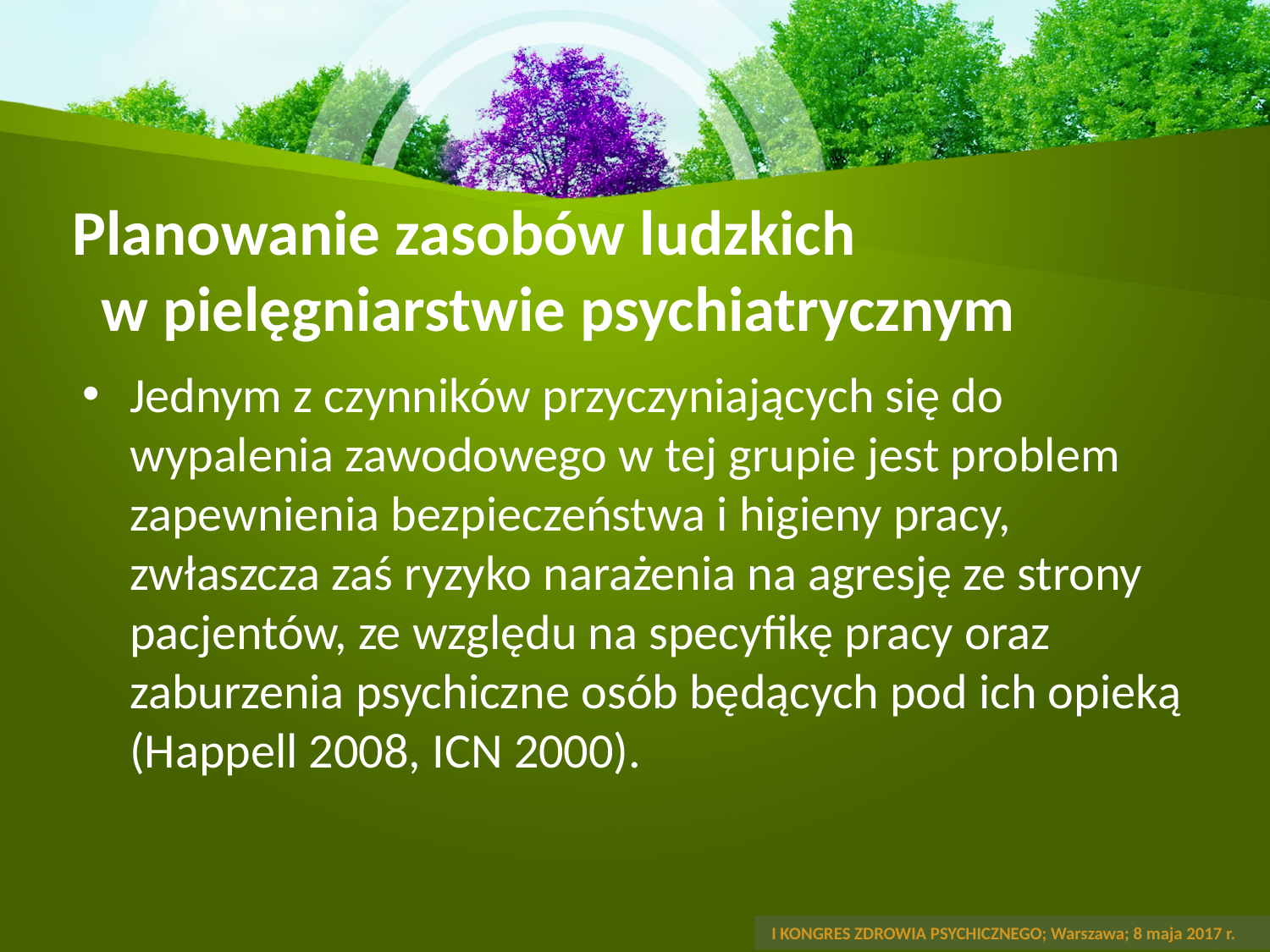

# Planowanie zasobów ludzkich                          w pielęgniarstwie psychiatrycznym
Jednym z czynników przyczyniających się do wypalenia zawodowego w tej grupie jest problem zapewnienia bezpieczeństwa i higieny pracy, zwłaszcza zaś ryzyko narażenia na agresję ze strony pacjentów, ze względu na specyfikę pracy oraz zaburzenia psychiczne osób będących pod ich opieką (Happell 2008, ICN 2000).
 I KONGRES ZDROWIA PSYCHICZNEGO; Warszawa; 8 maja 2017 r.